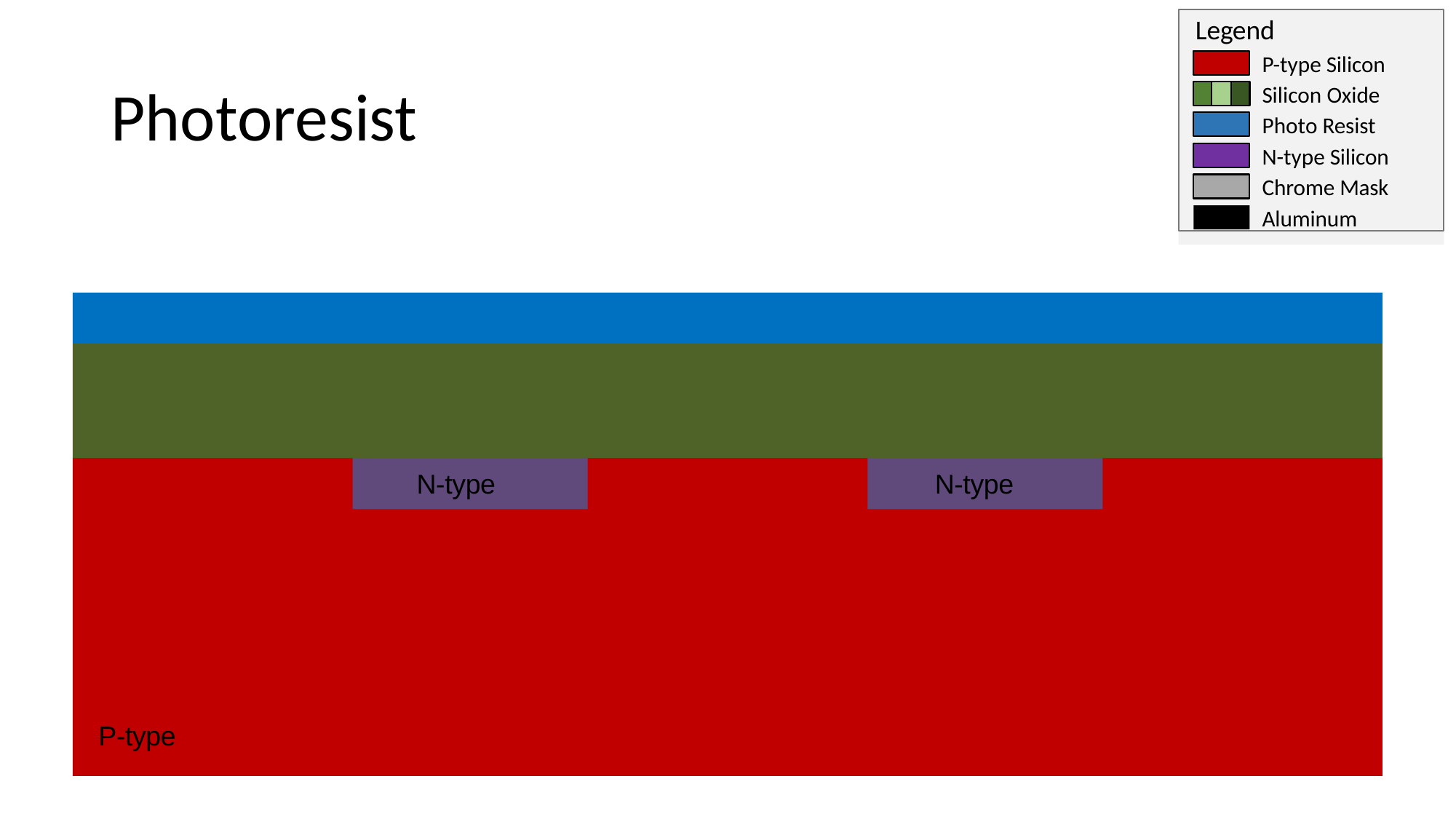

Legend
P-type Silicon Silicon Oxide
Photo Resist N-type Silicon
Chrome Mask Aluminum
# Photoresist

N-type
N-type
13
P-type